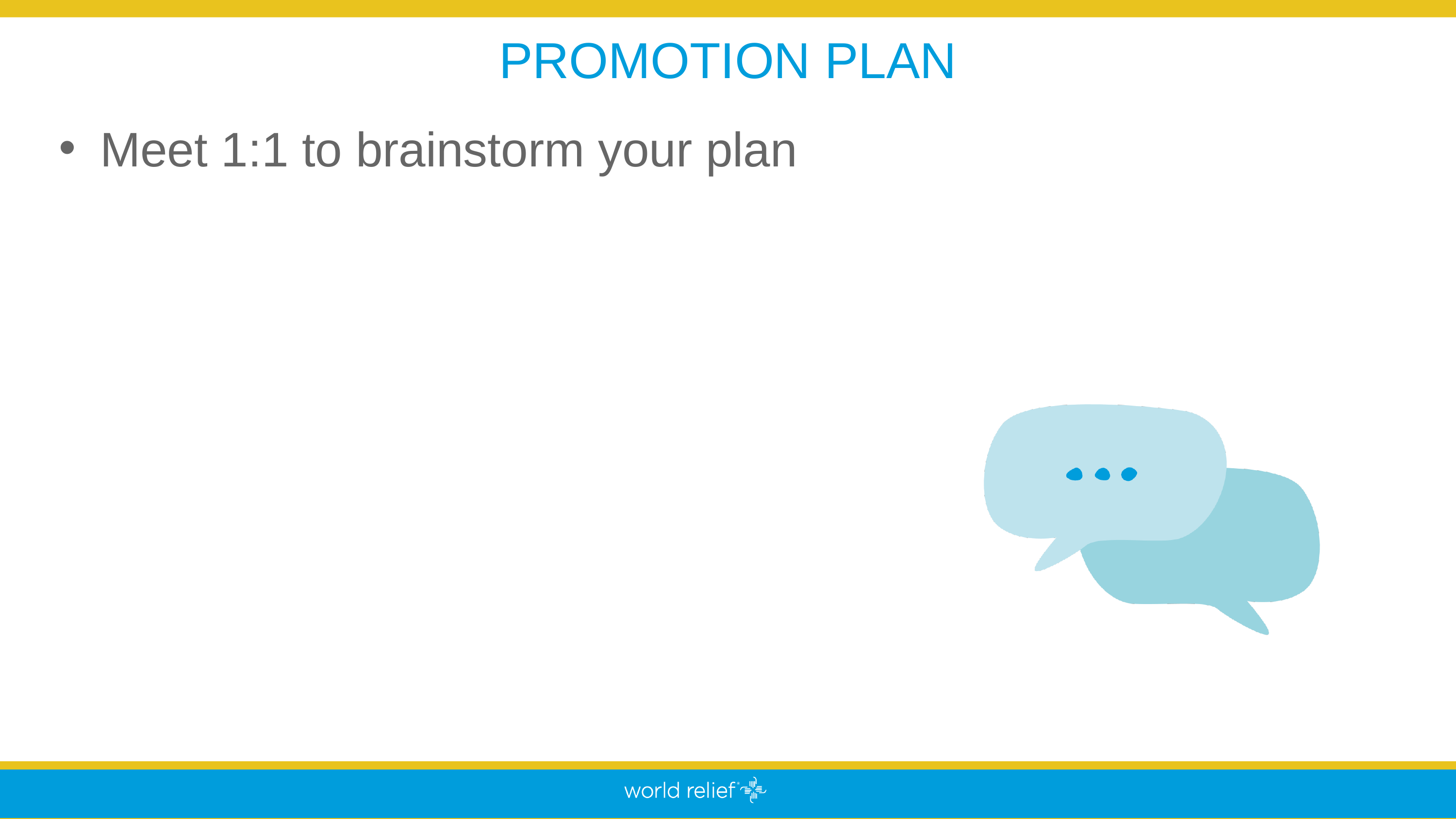

PROMOTION PLAN

Meet 1:1 to brainstorm your plan